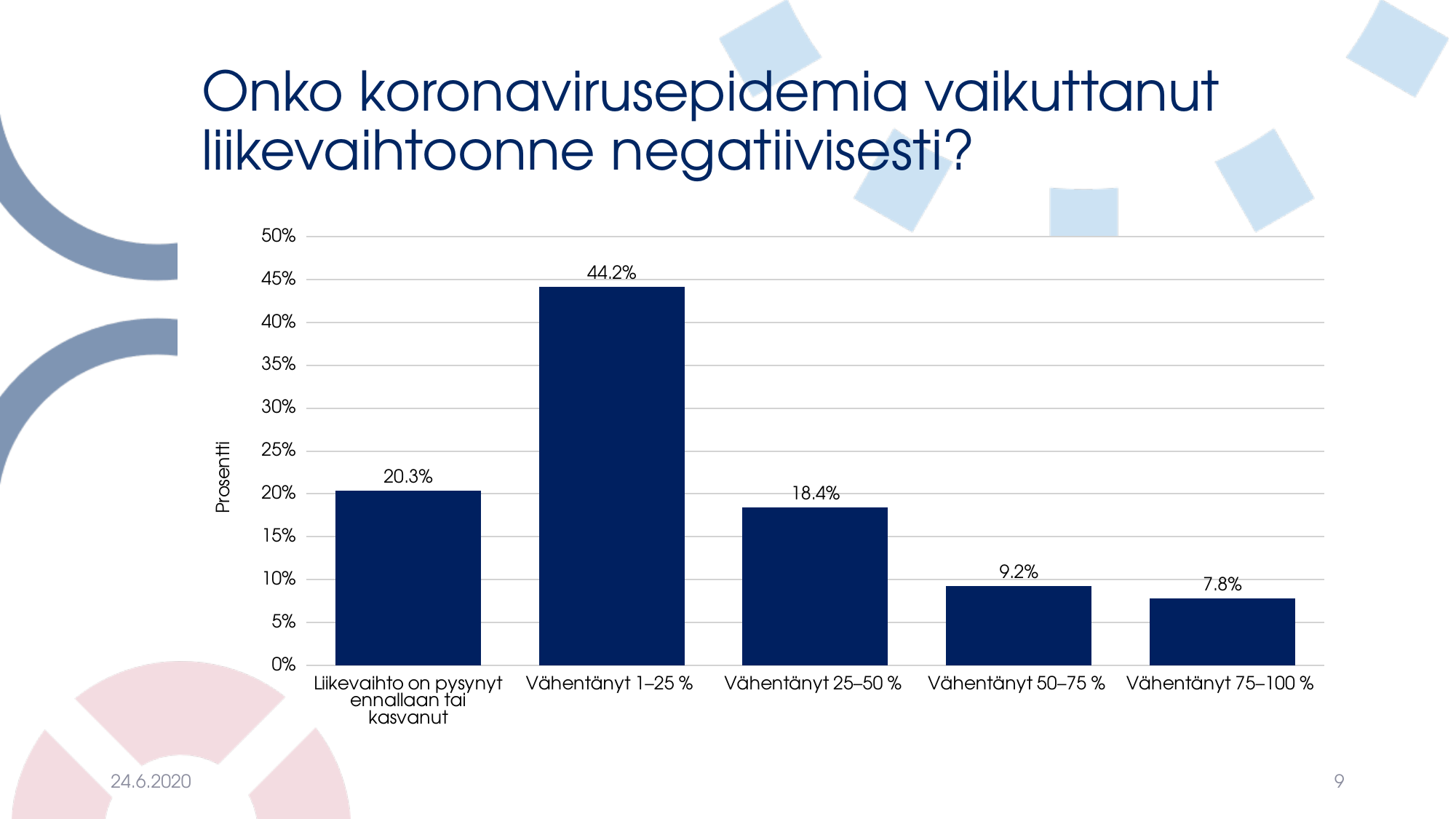

# Onko koronavirusepidemia vaikuttanut liikevaihtoonne negatiivisesti?

### Chart

| Category |  |
|---|---|
| Liikevaihto on pysynyt ennallaan tai kasvanut | 0.20342205323193918 |
| Vähentänyt 1–25 %  | 0.4420152091254753 |
| Vähentänyt 25–50 %  | 0.1844106463878327 |
| Vähentänyt 50–75 %  | 0.09220532319391635 |
| Vähentänyt 75–100 %  | 0.0779467680608365 |
24.6.2020

9